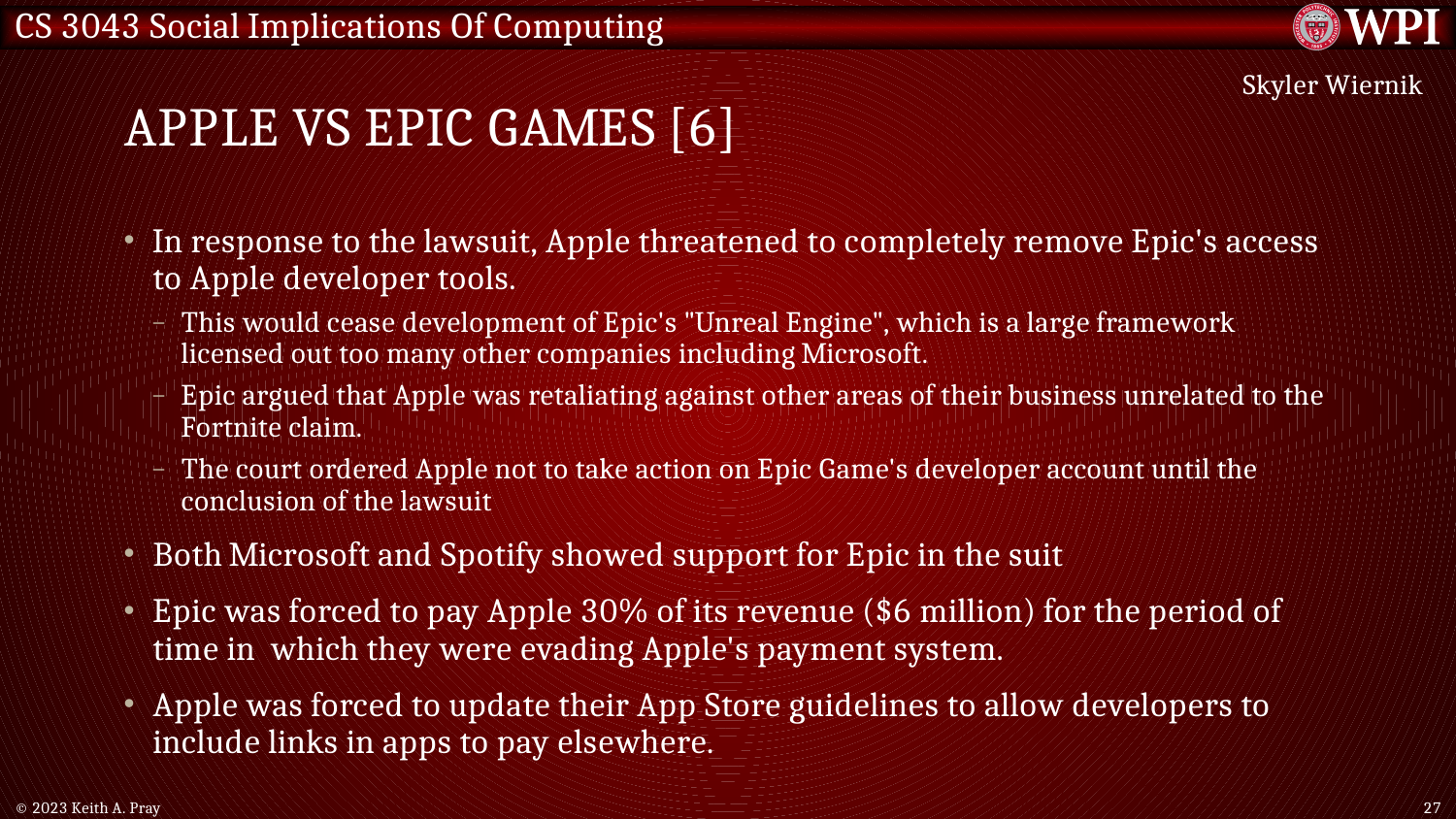

# Apple vs Epic Games [6]
Skyler Wiernik
In response to the lawsuit, Apple threatened to completely remove Epic's access to Apple developer tools.
This would cease development of Epic's "Unreal Engine", which is a large framework licensed out too many other companies including Microsoft.
Epic argued that Apple was retaliating against other areas of their business unrelated to the Fortnite claim.
The court ordered Apple not to take action on Epic Game's developer account until the conclusion of the lawsuit
Both Microsoft and Spotify showed support for Epic in the suit
Epic was forced to pay Apple 30% of its revenue ($6 million) for the period of time in  which they were evading Apple's payment system.
Apple was forced to update their App Store guidelines to allow developers to include links in apps to pay elsewhere.

© 2023 Keith A. Pray
27